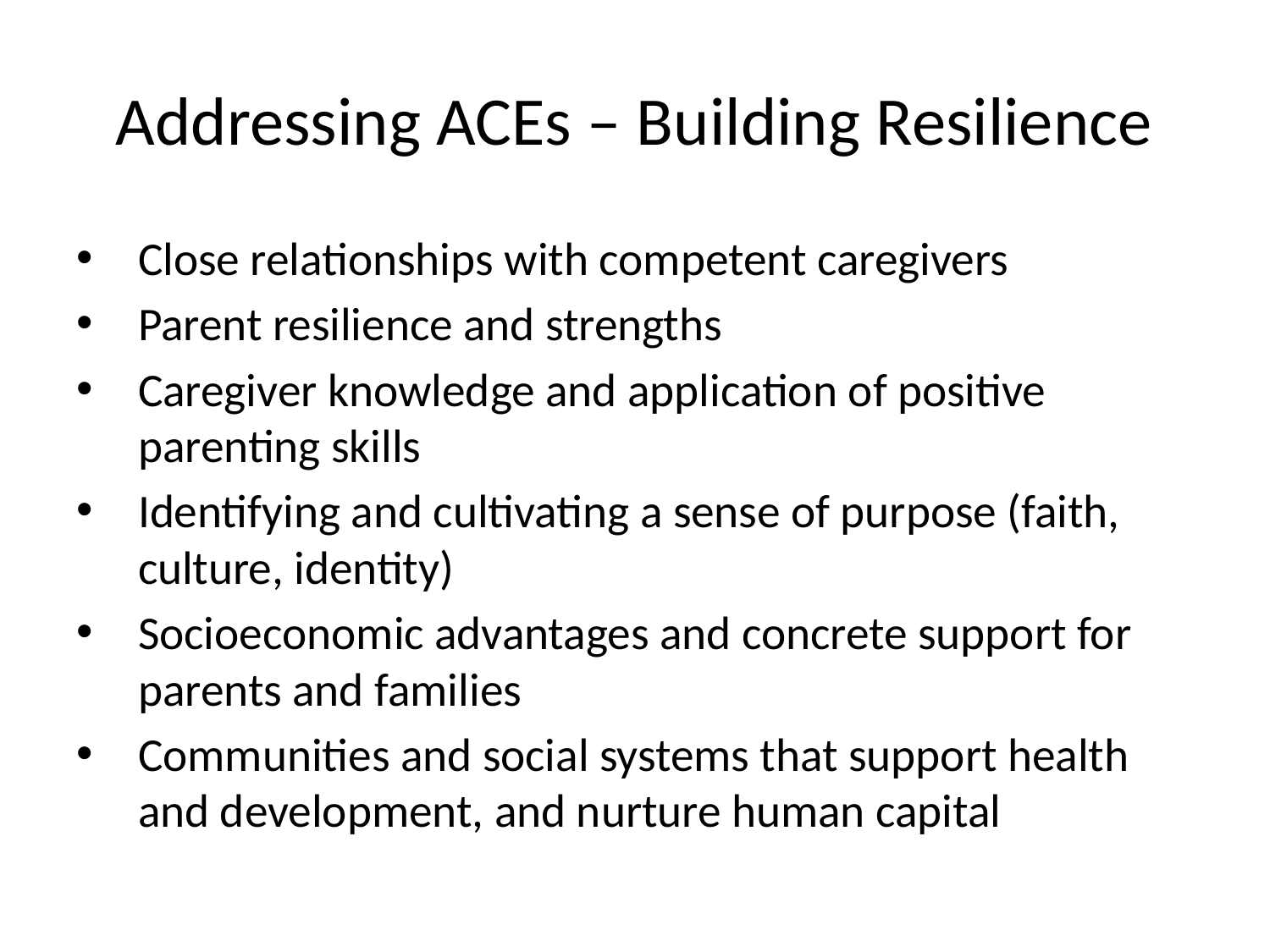

# Addressing ACEs – Building Resilience
Close relationships with competent caregivers
Parent resilience and strengths
Caregiver knowledge and application of positive parenting skills
Identifying and cultivating a sense of purpose (faith, culture, identity)
Socioeconomic advantages and concrete support for parents and families
Communities and social systems that support health and development, and nurture human capital